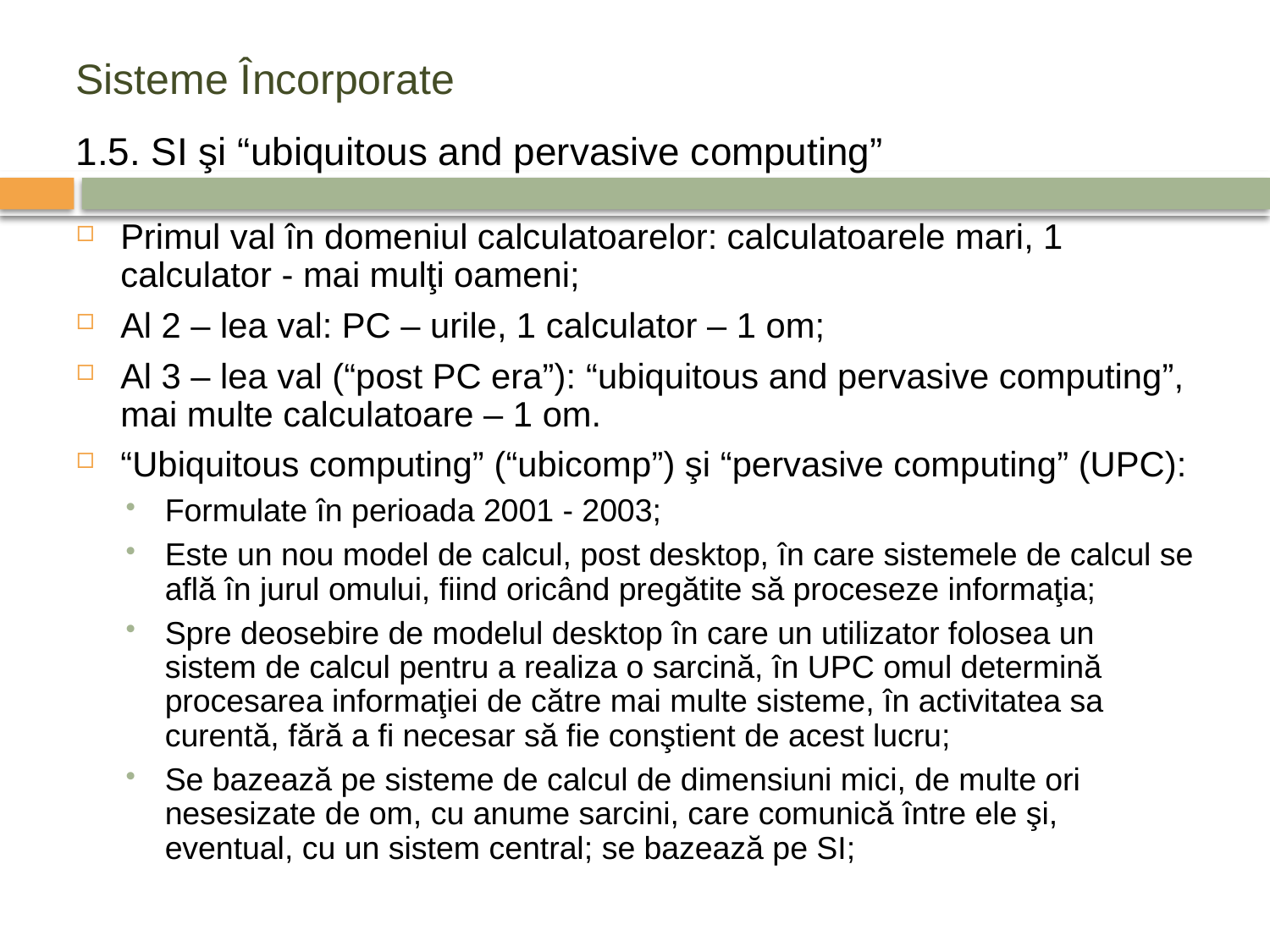

# Sisteme Încorporate
1.5. SI şi “ubiquitous and pervasive computing”

Primul val în domeniul calculatoarelor: calculatoarele mari, 1 calculator - mai mulţi oameni;
Al 2 – lea val: PC – urile, 1 calculator – 1 om;
Al 3 – lea val (“post PC era”): “ubiquitous and pervasive computing”, mai multe calculatoare – 1 om.
“Ubiquitous computing” (“ubicomp”) şi “pervasive computing” (UPC):
Formulate în perioada 2001 - 2003;
Este un nou model de calcul, post desktop, în care sistemele de calcul se află în jurul omului, fiind oricând pregătite să proceseze informaţia;
Spre deosebire de modelul desktop în care un utilizator folosea un sistem de calcul pentru a realiza o sarcină, în UPC omul determină procesarea informaţiei de către mai multe sisteme, în activitatea sa curentă, fără a fi necesar să fie conştient de acest lucru;
Se bazează pe sisteme de calcul de dimensiuni mici, de multe ori nesesizate de om, cu anume sarcini, care comunică între ele şi, eventual, cu un sistem central; se bazează pe SI;